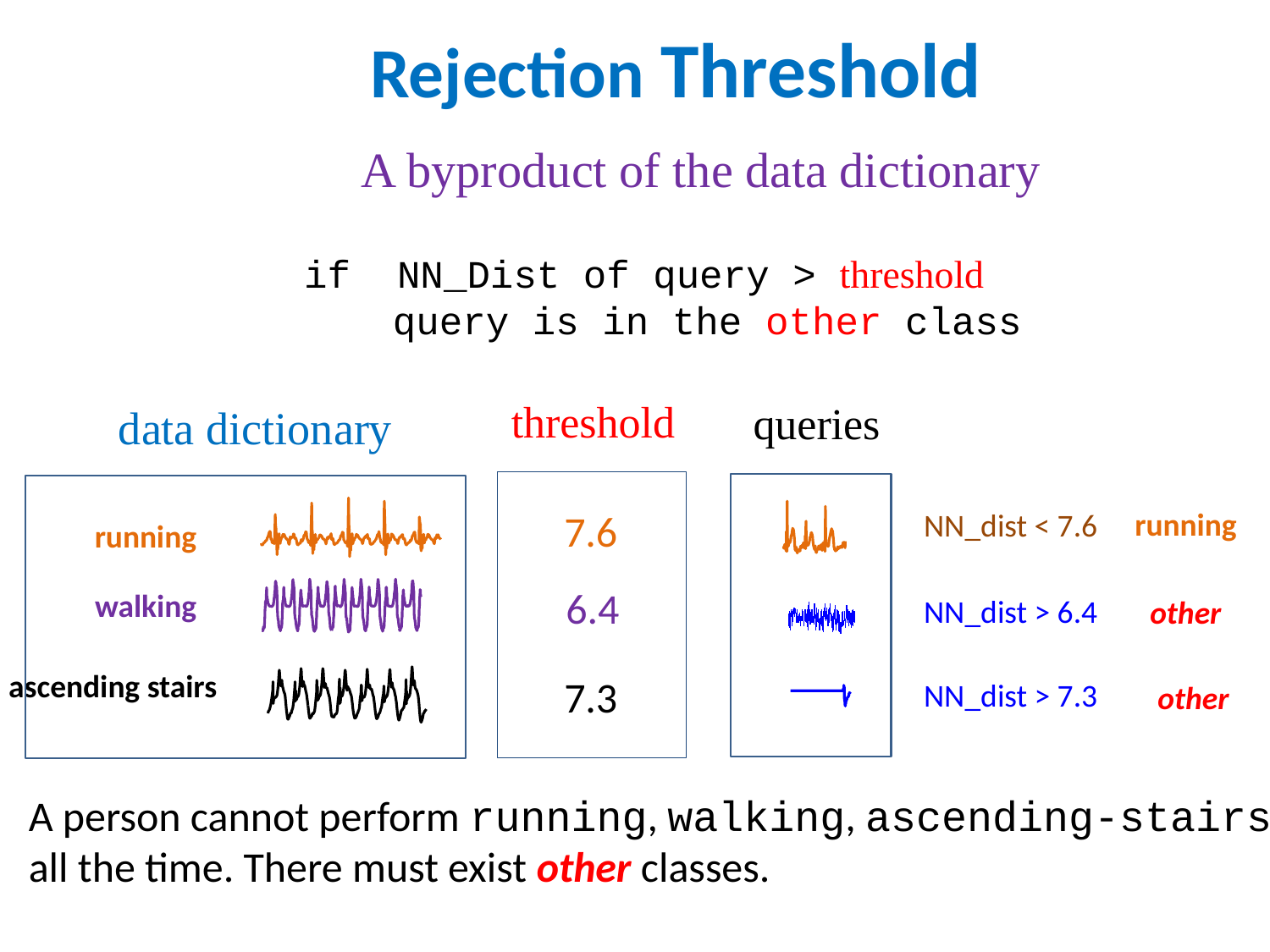

Rejection Threshold

A byproduct of the data dictionary

if  NN_Dist of query > threshold
     query is in the other class
threshold

7.6
6.4

7.3
queries

data dictionary

running

walking
ascending stairs

running
NN_dist < 7.6
NN_dist > 6.4
other
NN_dist > 7.3
other
A person cannot perform running, walking, ascending-stairs
all the time. There must exist other classes.